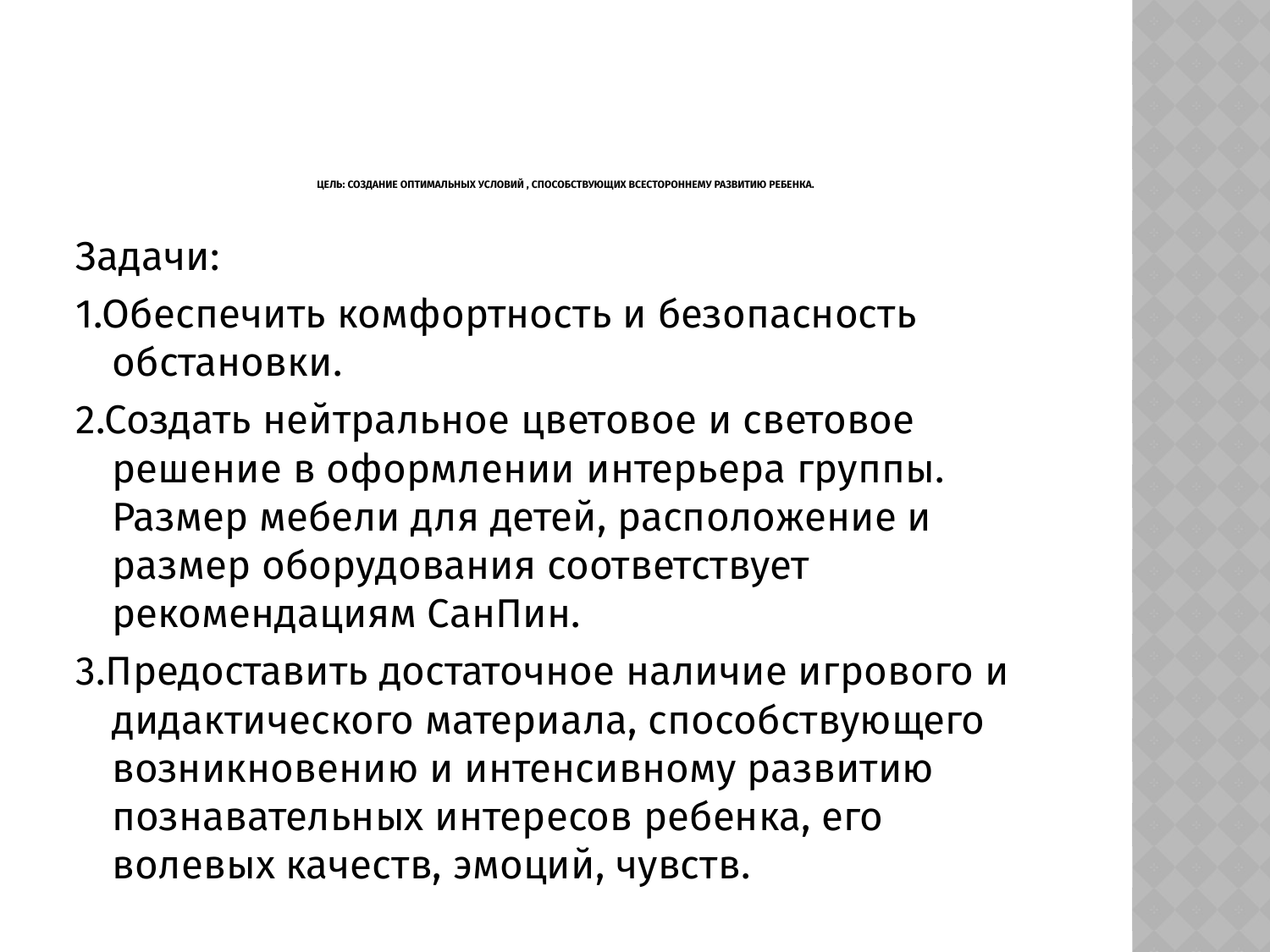

# Цель: Создание оптимальных условий , способствующих всестороннему развитию ребенка.
Задачи:
1.Обеспечить комфортность и безопасность обстановки.
2.Создать нейтральное цветовое и световое решение в оформлении интерьера группы. Размер мебели для детей, расположение и размер оборудования соответствует рекомендациям СанПин.
3.Предоставить достаточное наличие игрового и дидактического материала, способствующего возникновению и интенсивному развитию познавательных интересов ребенка, его волевых качеств, эмоций, чувств.